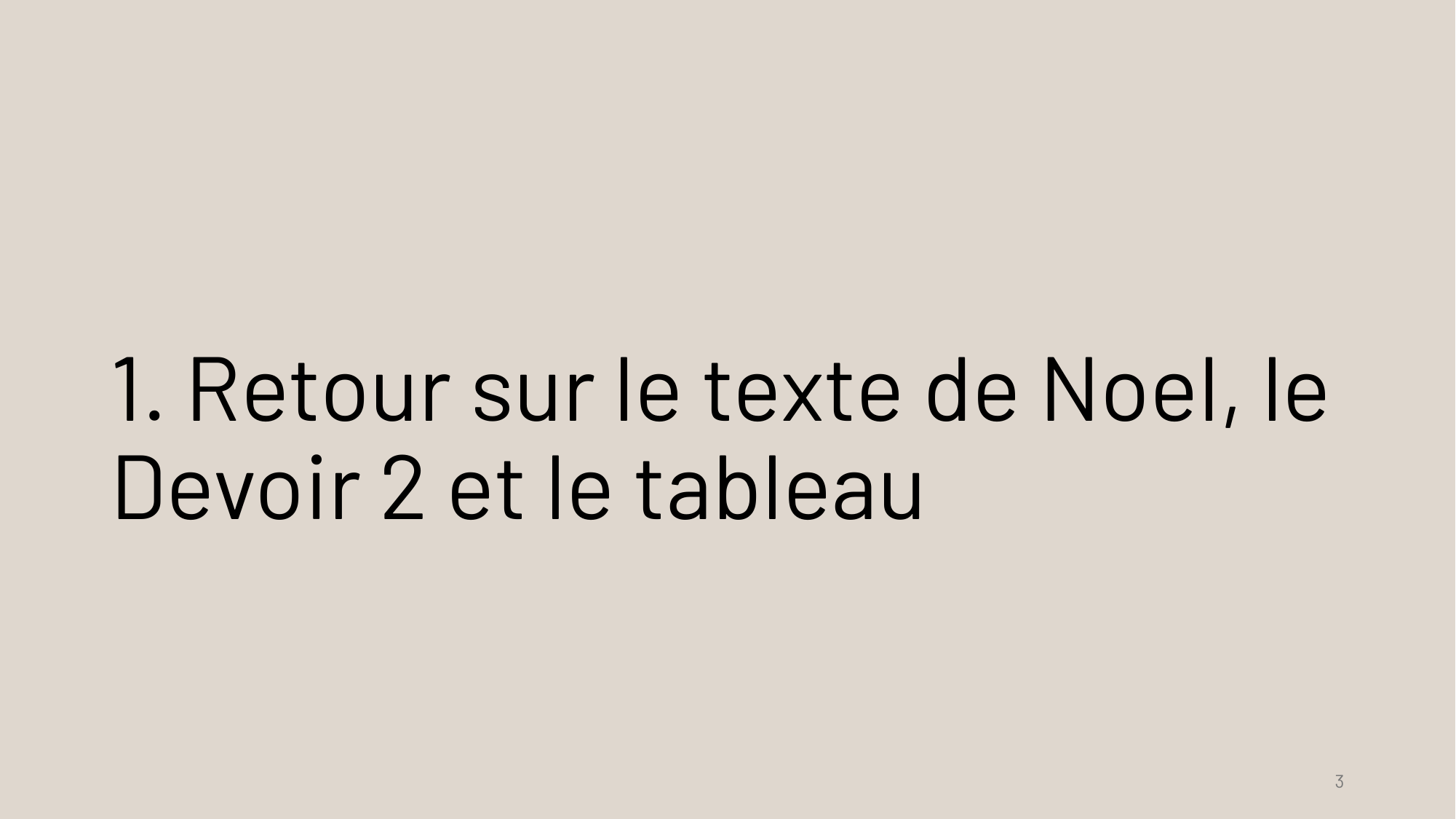

# 1. Retour sur le texte de Noel, le Devoir 2 et le tableau

3